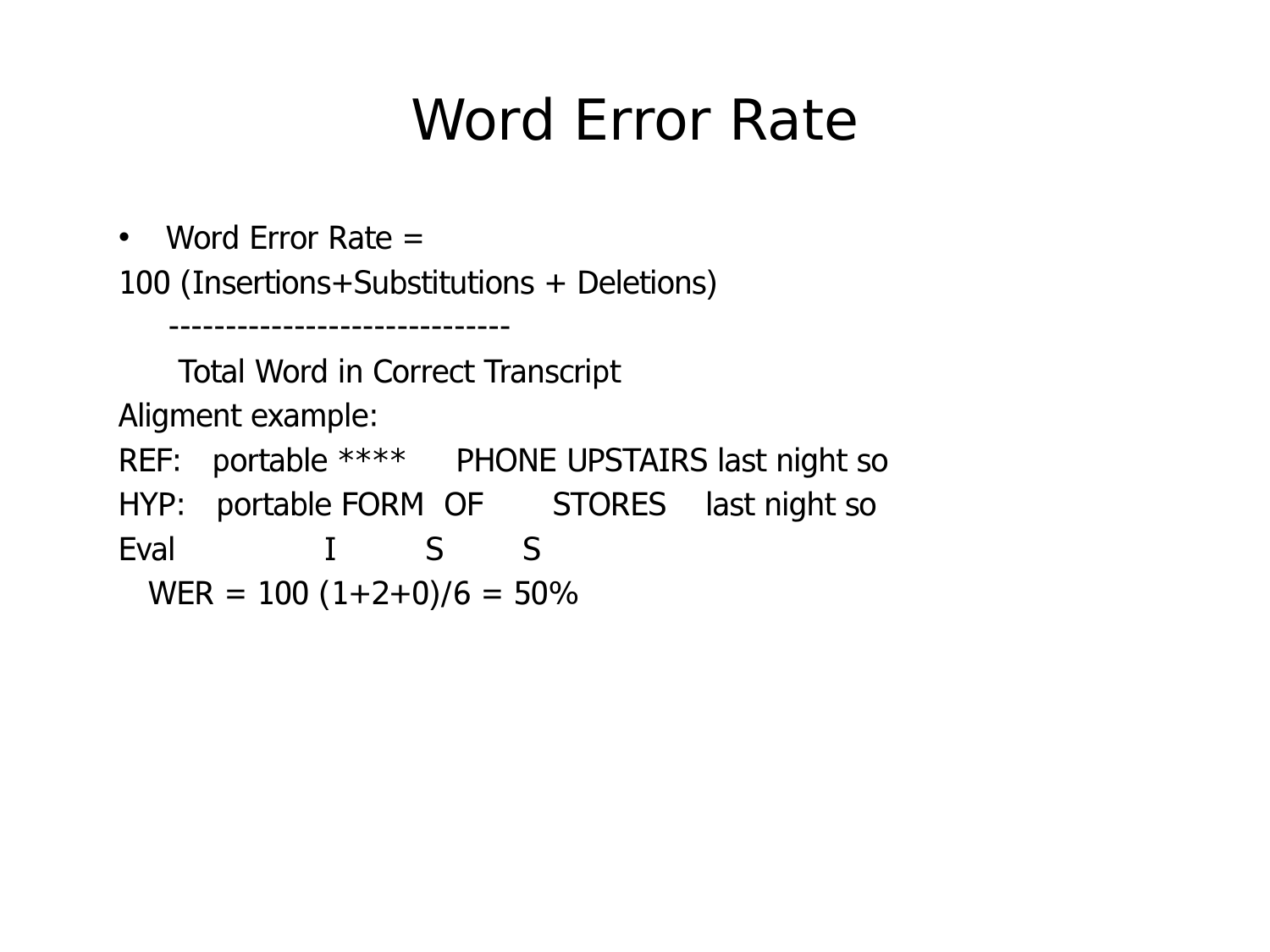

# Word Error Rate
Word Error Rate =
100 (Insertions+Substitutions + Deletions)
     ------------------------------
      Total Word in Correct Transcript
Aligment example:
REF:   portable ****     PHONE UPSTAIRS last night so
HYP:   portable FORM  OF       STORES    last night so
Eval               I         S        S
   WER = 100 (1+2+0)/6 = 50%